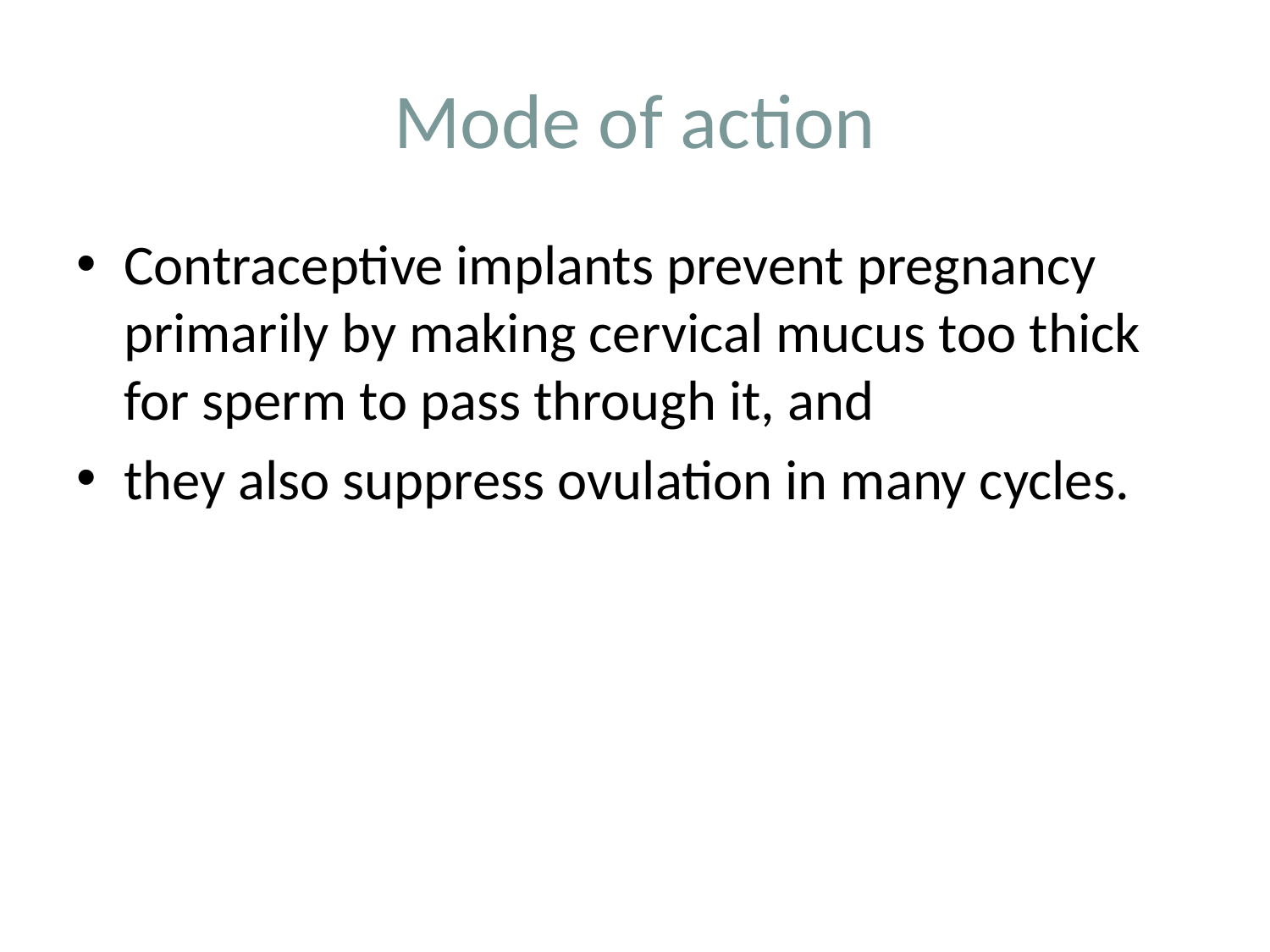

# Mode of action
Contraceptive implants prevent pregnancy primarily by making cervical mucus too thick for sperm to pass through it, and
they also suppress ovulation in many cycles.